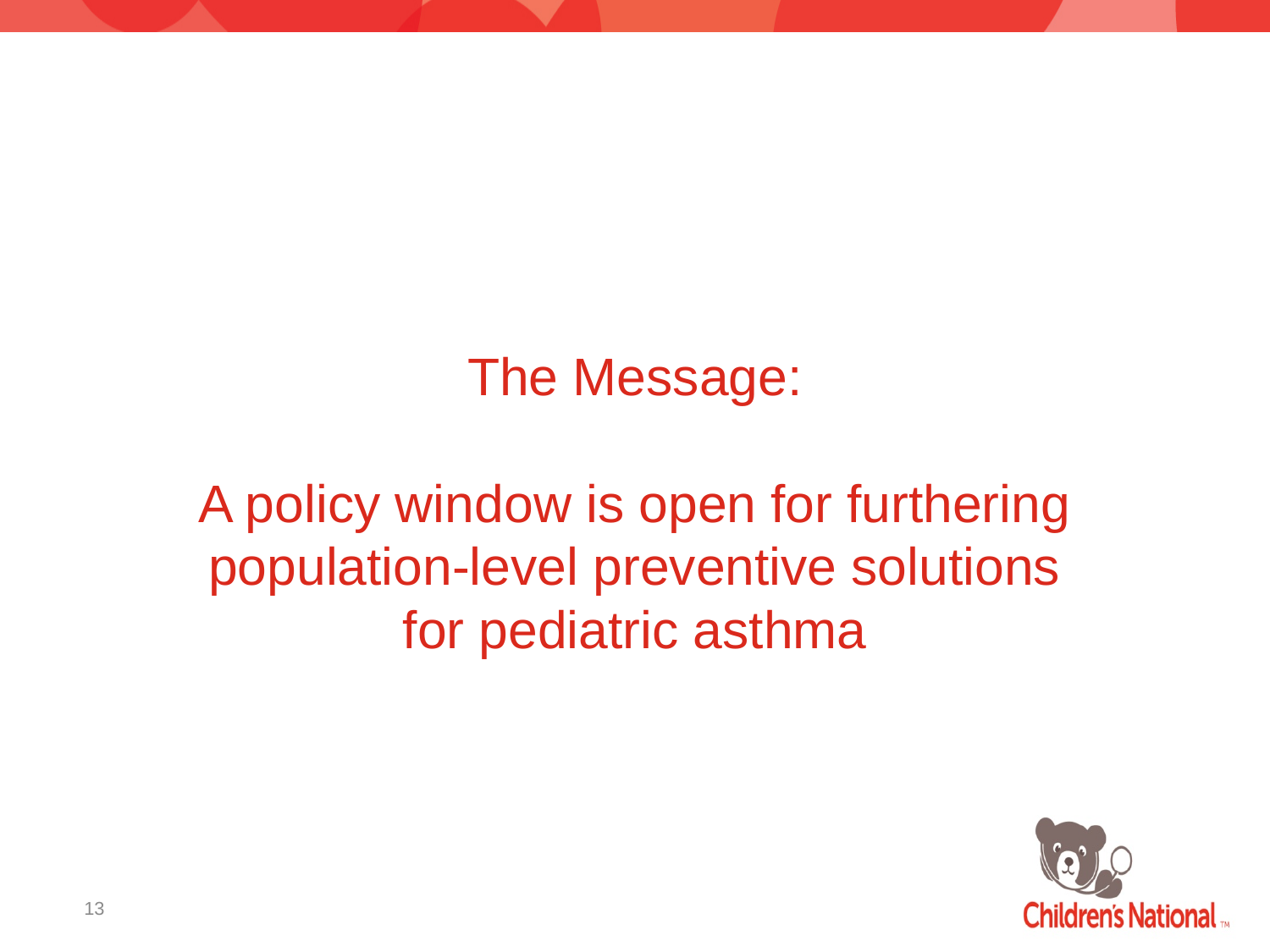

# The Message: A policy window is open for furthering population-level preventive solutions for pediatric asthma
13